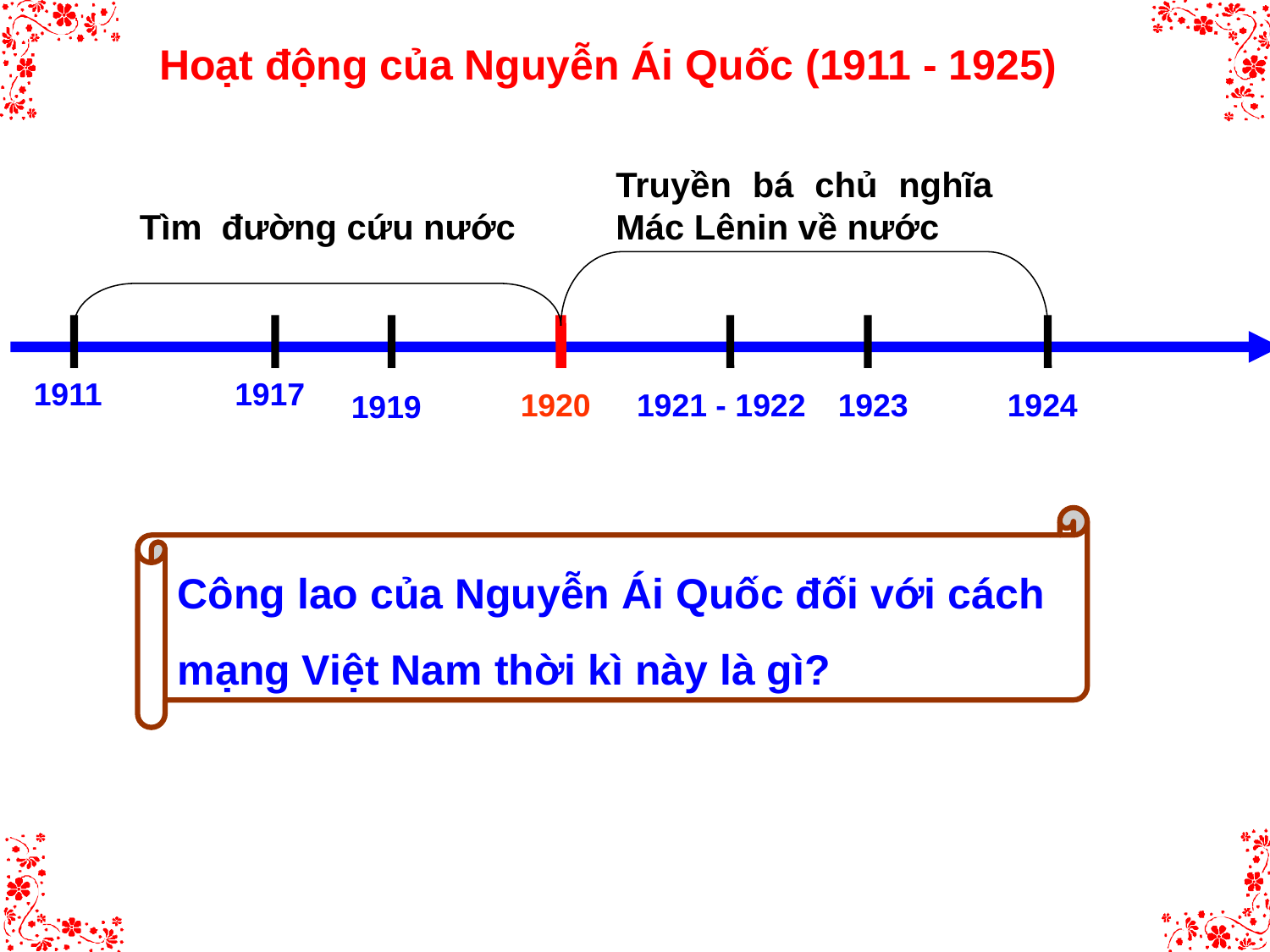

Hoạt động của Nguyễn Ái Quốc (1911 - 1925)

Truyền bá chủ nghĩa Mác Lênin về nước
Tìm  đường cứu nước

1911
1917
1920
1921 - 1922
1923
1924
1919
Công lao của Nguyễn Ái Quốc đối với cách mạng Việt Nam thời kì này là gì?